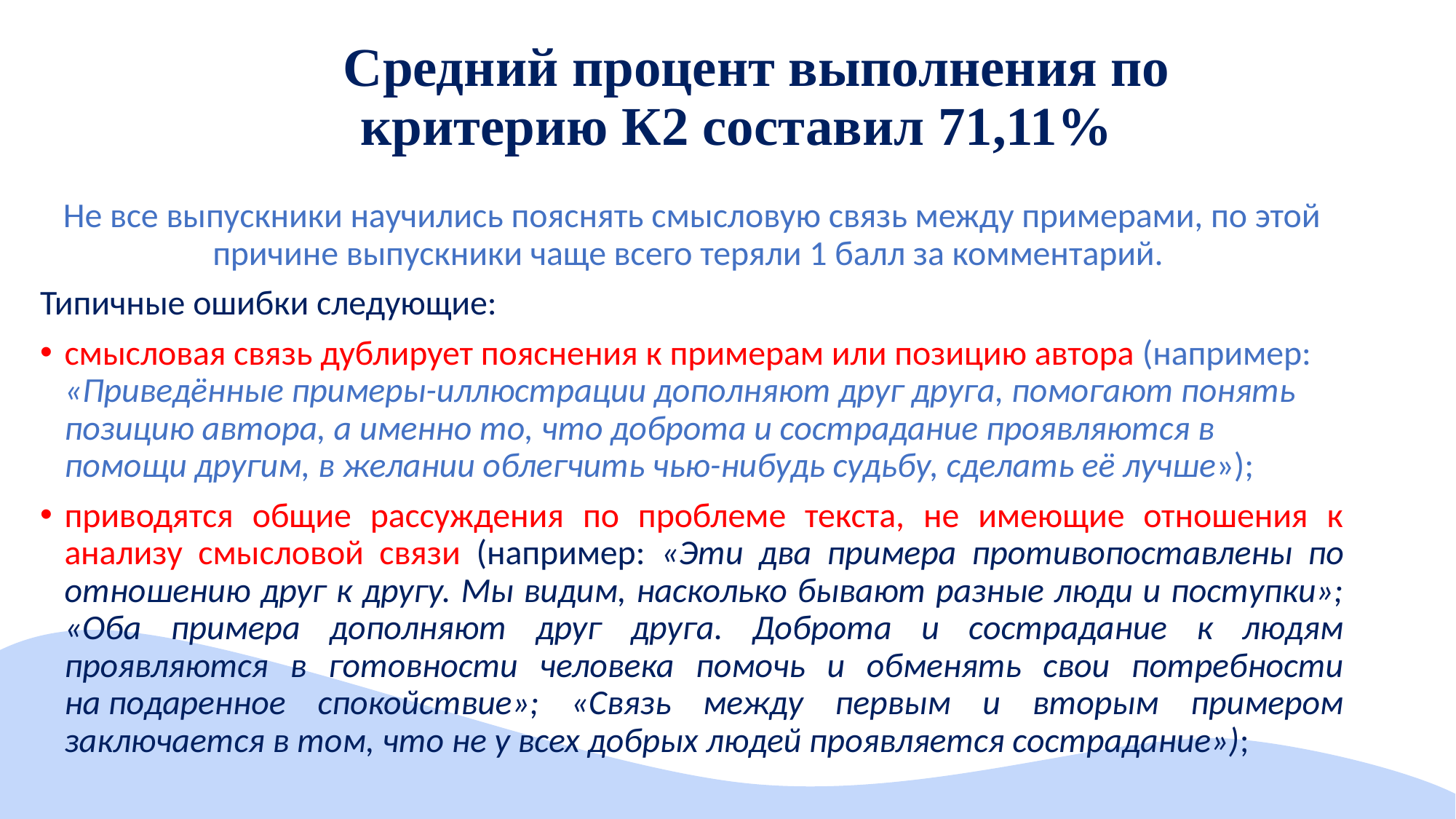

# Средний процент выполнения по критерию К2 составил 71,11%
Не все выпускники научились пояснять смысловую связь между примерами, по этой причине выпускники чаще всего теряли 1 балл за комментарий.
Типичные ошибки следующие:
смысловая связь дублирует пояснения к примерам или позицию автора (например: «Приведённые примеры-иллюстрации дополняют друг друга, помогают понять позицию автора, а именно то, что доброта и сострадание проявляются в помощи другим, в желании облегчить чью-нибудь судьбу, сделать её лучше»);
приводятся общие рассуждения по проблеме текста, не имеющие отношения к анализу смысловой связи (например: «Эти два примера противопоставлены по отношению друг к другу. Мы видим, насколько бывают разные люди и поступки»; «Оба примера дополняют друг друга. Доброта и сострадание к людям проявляются в готовности человека помочь и обменять свои потребности на подаренное спокойствие»; «Связь между первым и вторым примером заключается в том, что не у всех добрых людей проявляется сострадание»);